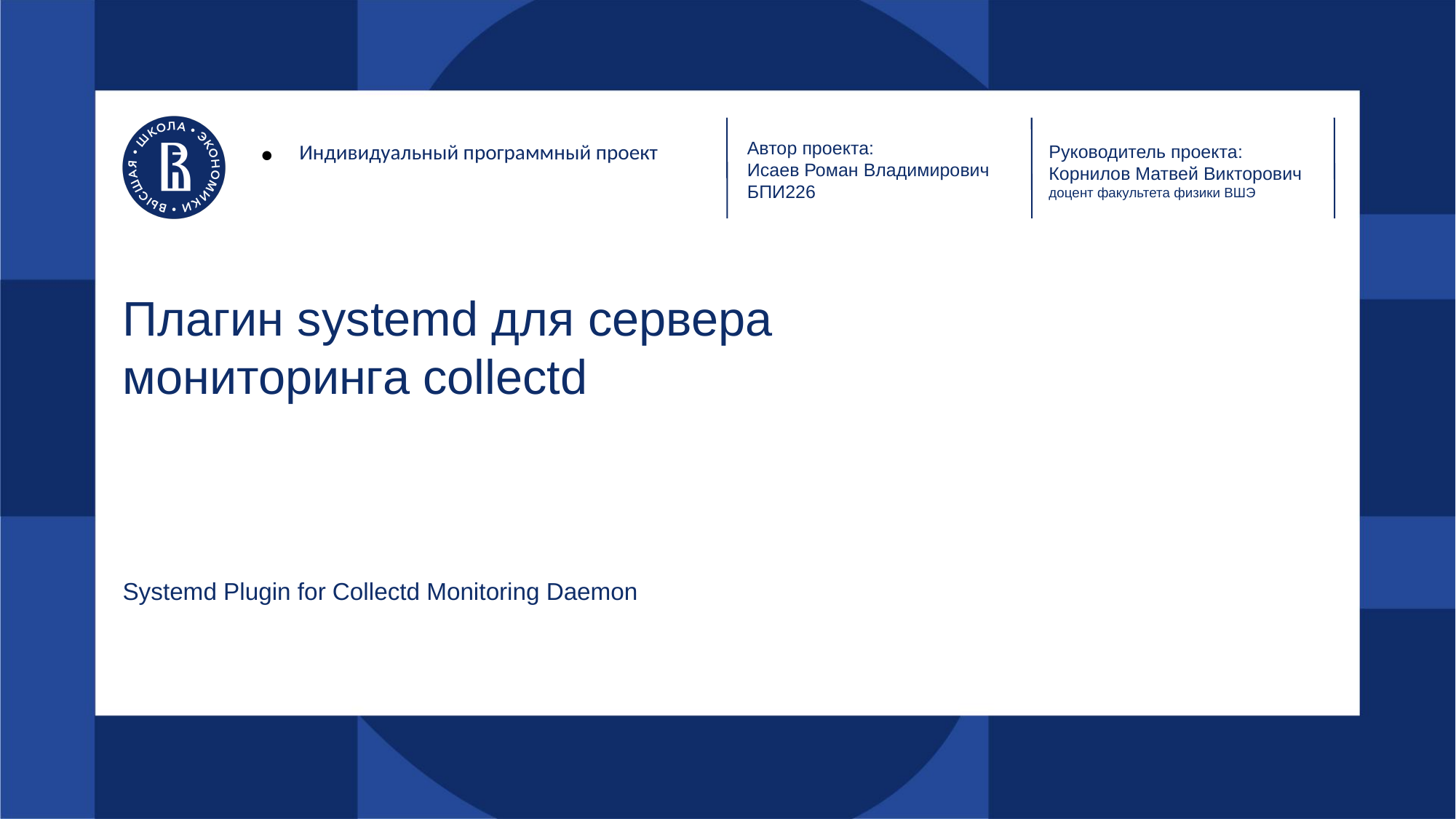

Автор проекта:
Исаев Роман Владимирович
БПИ226
Руководитель проекта:
Корнилов Матвей Викторович
доцент факультета физики ВШЭ
Индивидуальный программный проект
Плагин systemd для сервера мониторинга collectd
Systemd Plugin for Collectd Monitoring Daemon